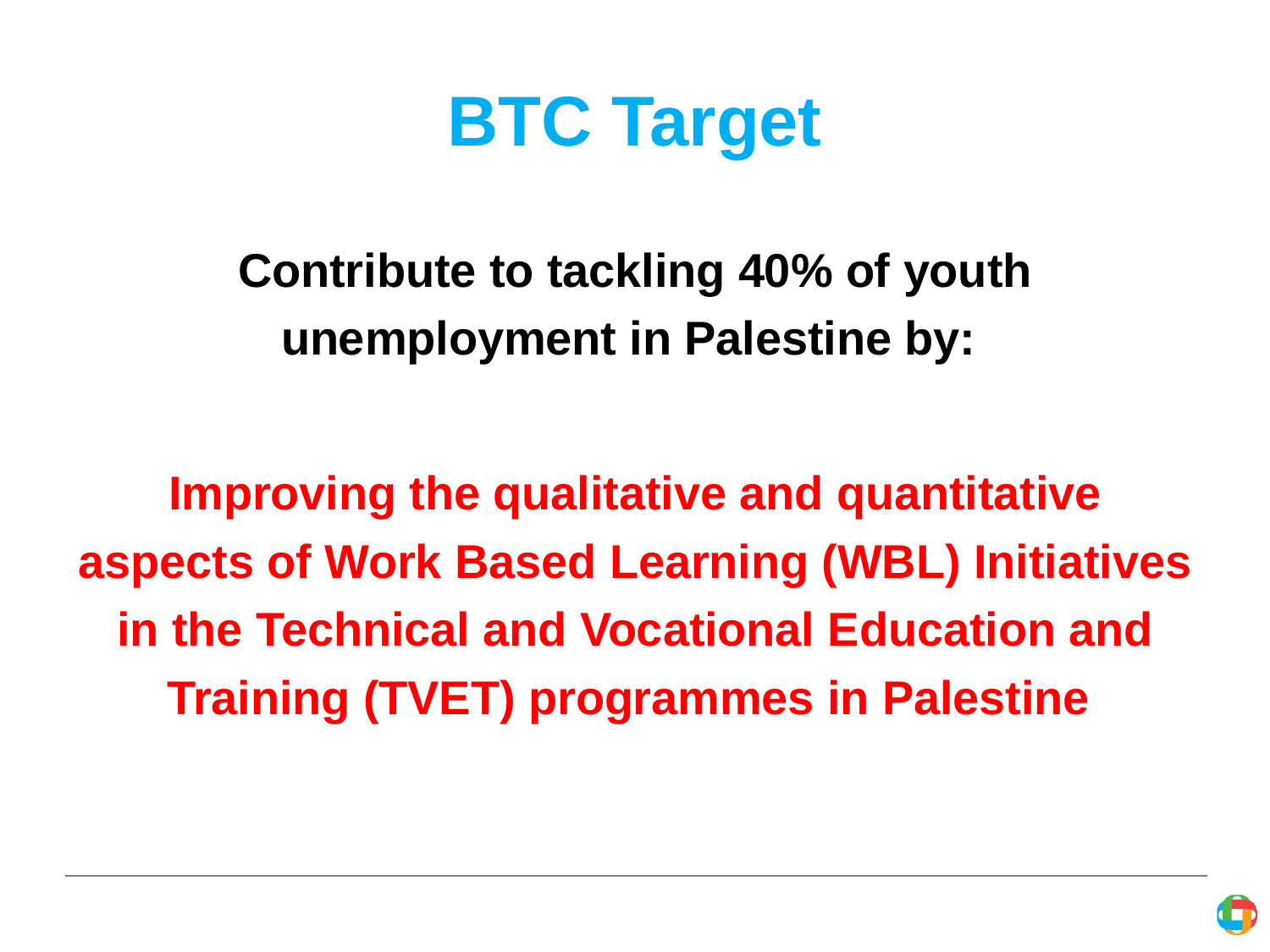

# BTC Target
Contribute to tackling 40% of youth unemployment in Palestine by:

Improving the qualitative and quantitative aspects of Work Based Learning (WBL) Initiatives
in the Technical and Vocational Education and Training (TVET) programmes in Palestine